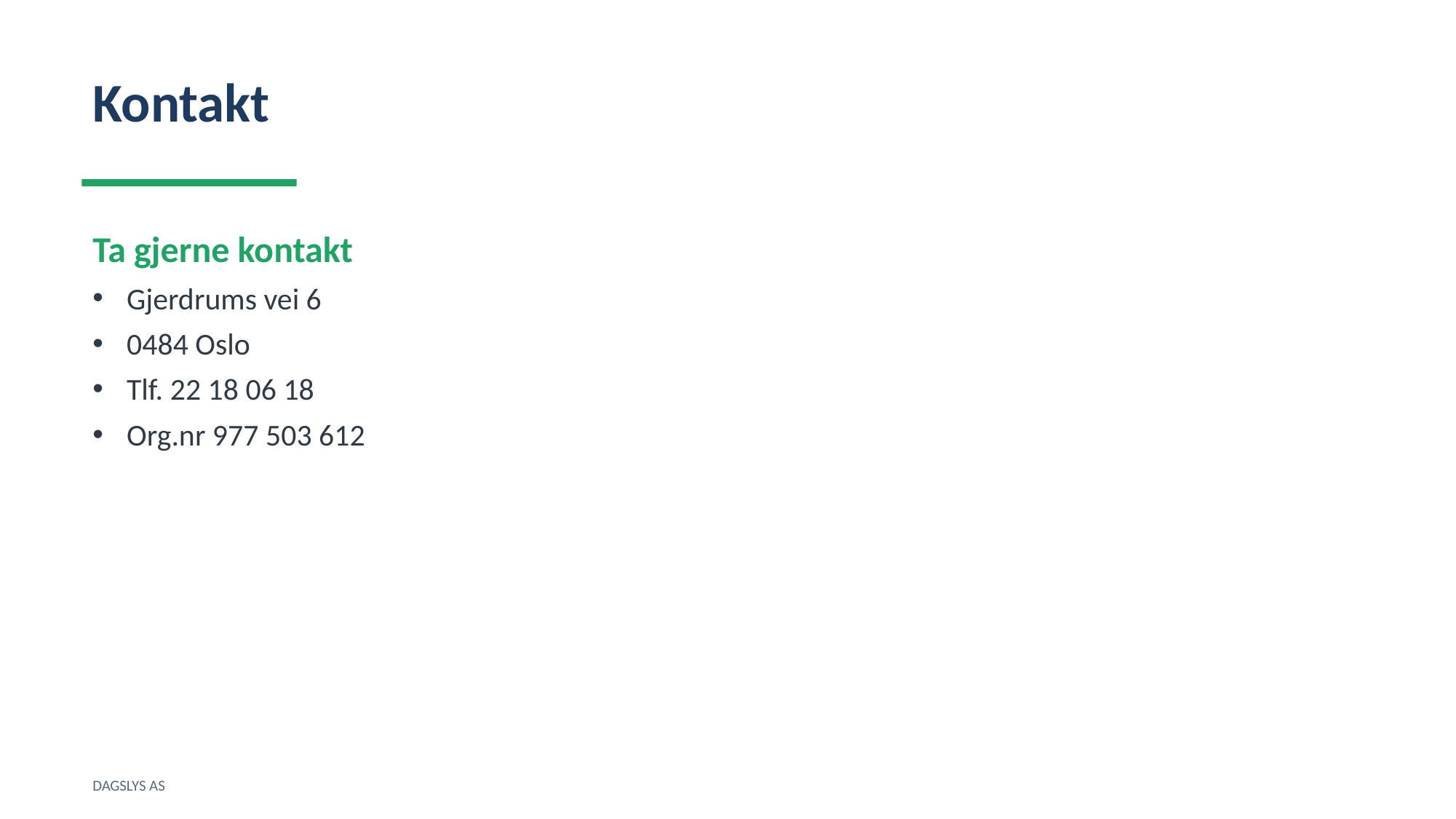

Kontakt

Ta gjerne kontakt
Gjerdrums vei 6
0484 Oslo
Tlf. 22 18 06 18
Org.nr 977 503 612
DAGSLYS AS